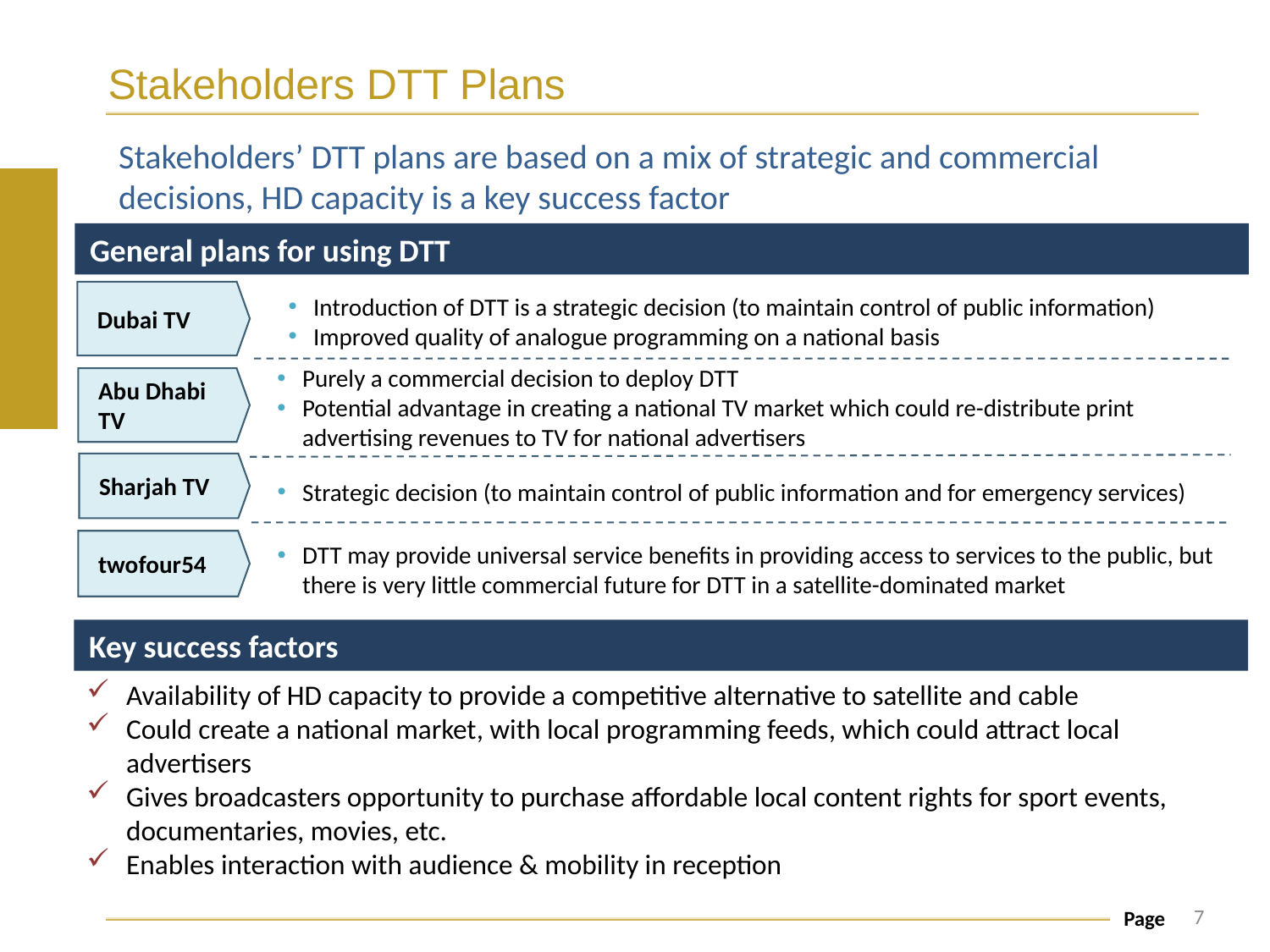

# Stakeholders DTT Plans
Stakeholders’ DTT plans are based on a mix of strategic and commercial decisions, HD capacity is a key success factor
General plans for using DTT
Dubai TV
Introduction of DTT is a strategic decision (to maintain control of public information)
Improved quality of analogue programming on a national basis
Purely a commercial decision to deploy DTT
Potential advantage in creating a national TV market which could re-distribute print advertising revenues to TV for national advertisers

Abu Dhabi TV
Sharjah TV

Strategic decision (to maintain control of public information and for emergency services)

twofour54
DTT may provide universal service benefits in providing access to services to the public, but there is very little commercial future for DTT in a satellite-dominated market
Key success factors
Availability of HD capacity to provide a competitive alternative to satellite and cable
Could create a national market, with local programming feeds, which could attract local advertisers
Gives broadcasters opportunity to purchase affordable local content rights for sport events, documentaries, movies, etc.
Enables interaction with audience & mobility in reception
7